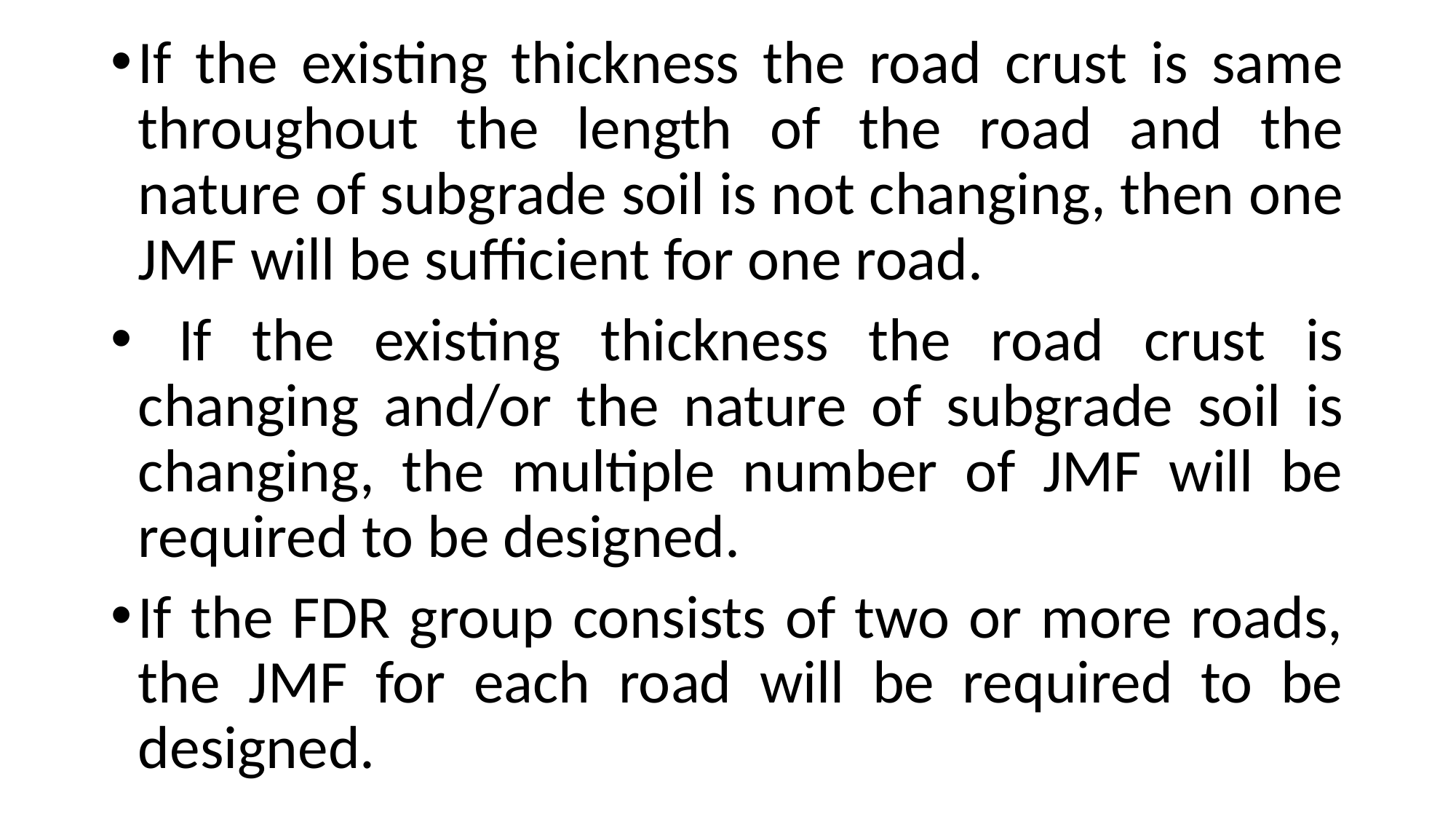

If the existing thickness the road crust is same throughout the length of the road and the nature of subgrade soil is not changing, then one JMF will be sufficient for one road.
 If the existing thickness the road crust is changing and/or the nature of subgrade soil is changing, the multiple number of JMF will be required to be designed.
If the FDR group consists of two or more roads, the JMF for each road will be required to be designed.